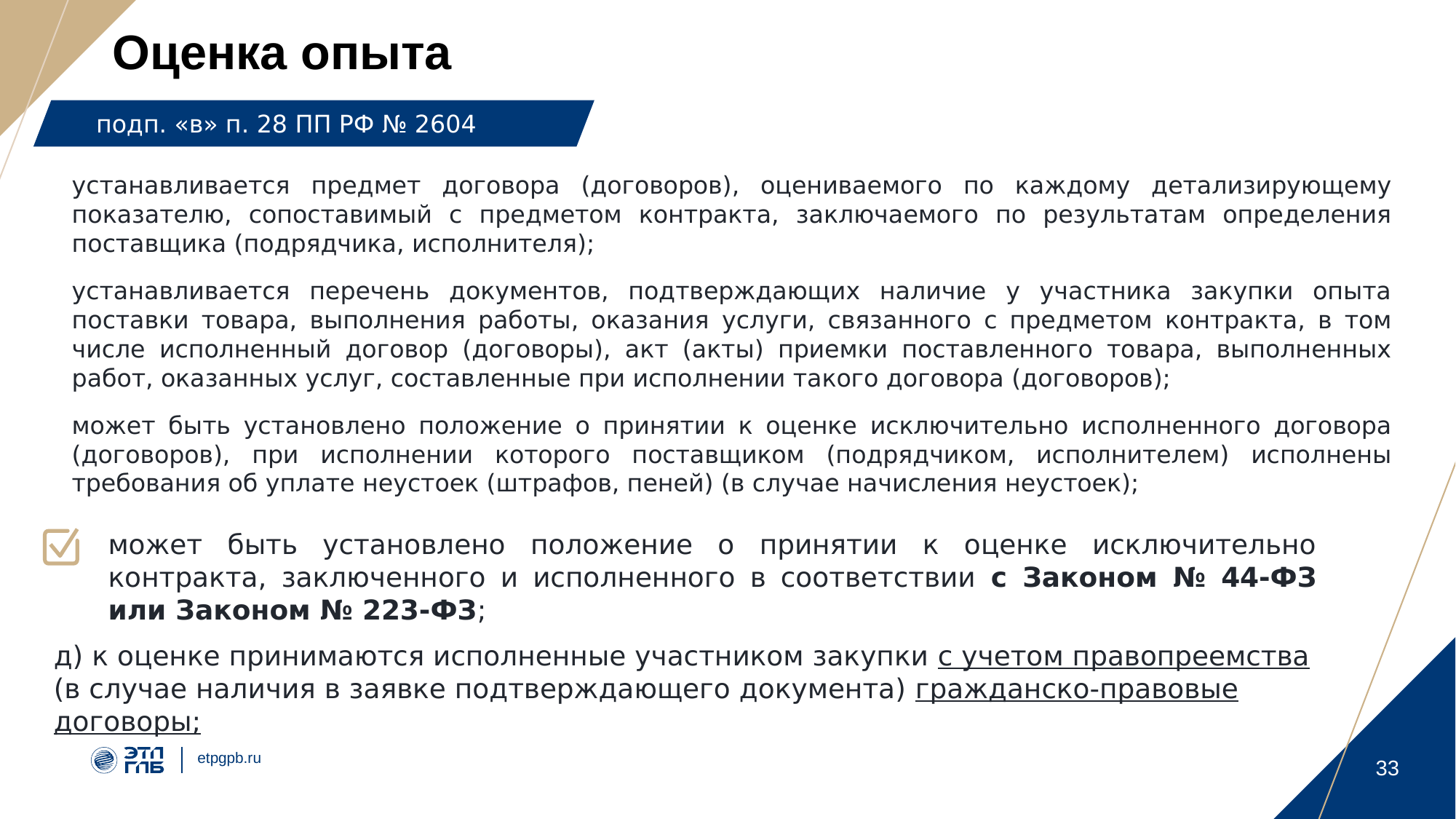

# Оценка опыта
подп. «в» п. 28 ПП РФ № 2604
устанавливается предмет договора (договоров), оцениваемого по каждому детализирующему показателю, сопоставимый с предметом контракта, заключаемого по результатам определения поставщика (подрядчика, исполнителя);

устанавливается перечень документов, подтверждающих наличие у участника закупки опыта поставки товара, выполнения работы, оказания услуги, связанного с предметом контракта, в том числе исполненный договор (договоры), акт (акты) приемки поставленного товара, выполненных работ, оказанных услуг, составленные при исполнении такого договора (договоров);

может быть установлено положение о принятии к оценке исключительно исполненного договора (договоров), при исполнении которого поставщиком (подрядчиком, исполнителем) исполнены требования об уплате неустоек (штрафов, пеней) (в случае начисления неустоек);

может быть установлено положение о принятии к оценке исключительно контракта, заключенного и исполненного в соответствии с Законом № 44-ФЗ или Законом № 223-ФЗ;

д) к оценке принимаются исполненные участником закупки с учетом правопреемства (в случае наличия в заявке подтверждающего документа) гражданско-правовые договоры;